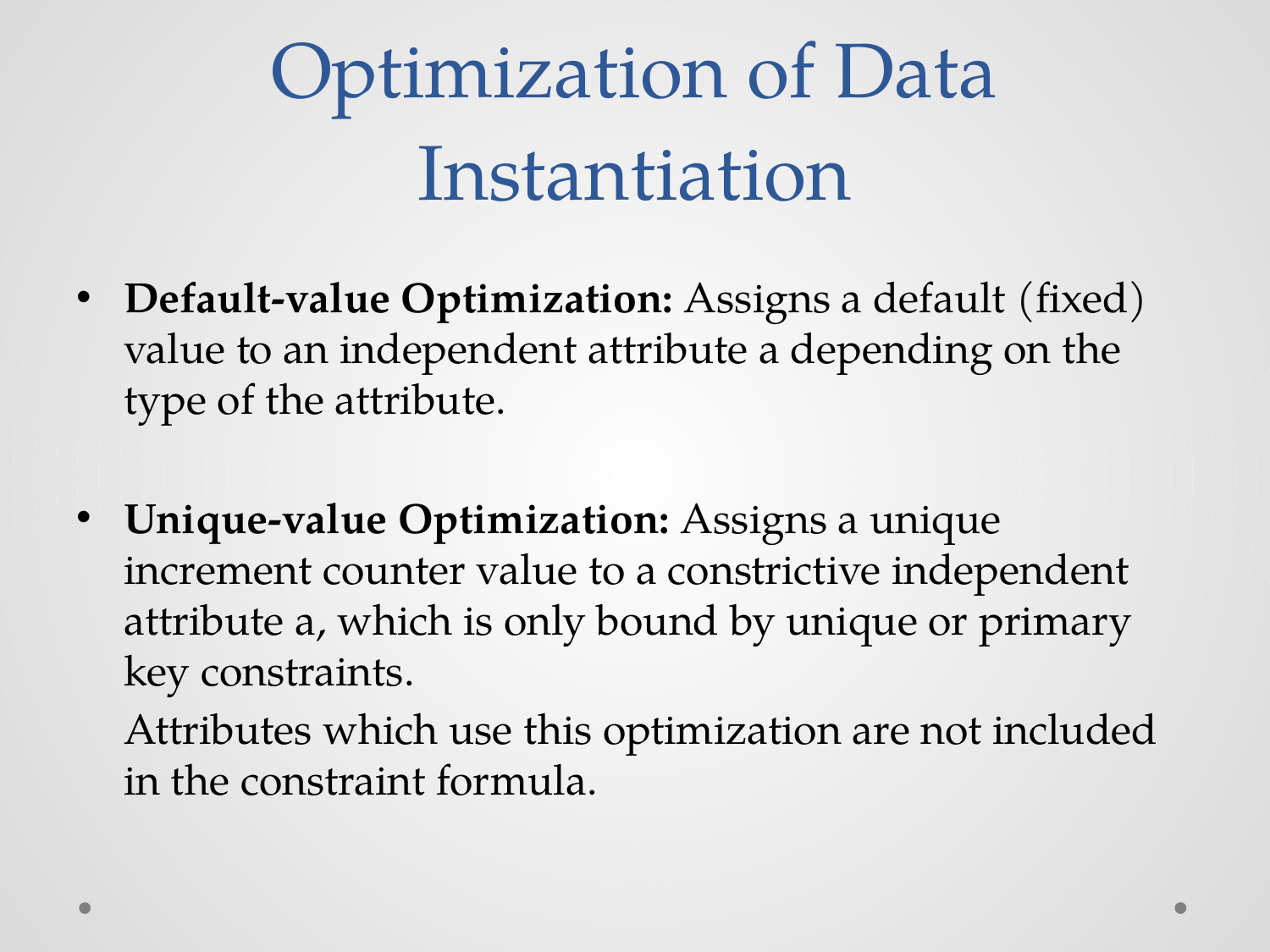

# Optimization of Data Instantiation
Default-value Optimization: Assigns a default (fixed) value to an independent attribute a depending on the type of the attribute.

Unique-value Optimization: Assigns a unique increment counter value to a constrictive independent attribute a, which is only bound by unique or primary key constraints.
	Attributes which use this optimization are not included in the constraint formula.